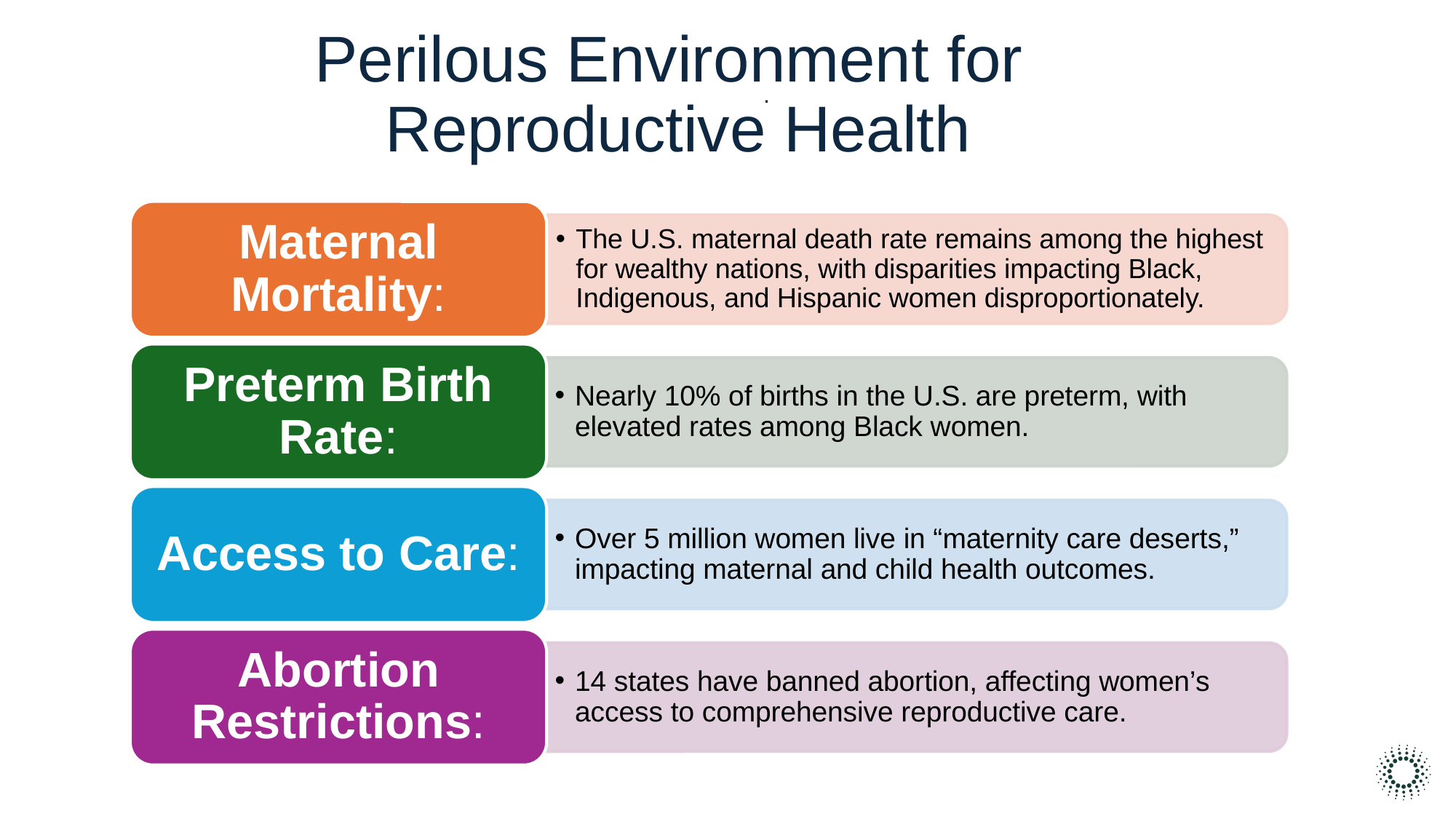

# Perilous Environment for Reproductive Health
.

Maternal Mortality:
The U.S. maternal death rate remains among the highest for wealthy nations, with disparities impacting Black, Indigenous, and Hispanic women disproportionately.

Preterm Birth Rate:
Nearly 10% of births in the U.S. are preterm, with elevated rates among Black women.

Access to Care:
Over 5 million women live in “maternity care deserts,” impacting maternal and child health outcomes.

Abortion Restrictions:
14 states have banned abortion, affecting women’s access to comprehensive reproductive care.